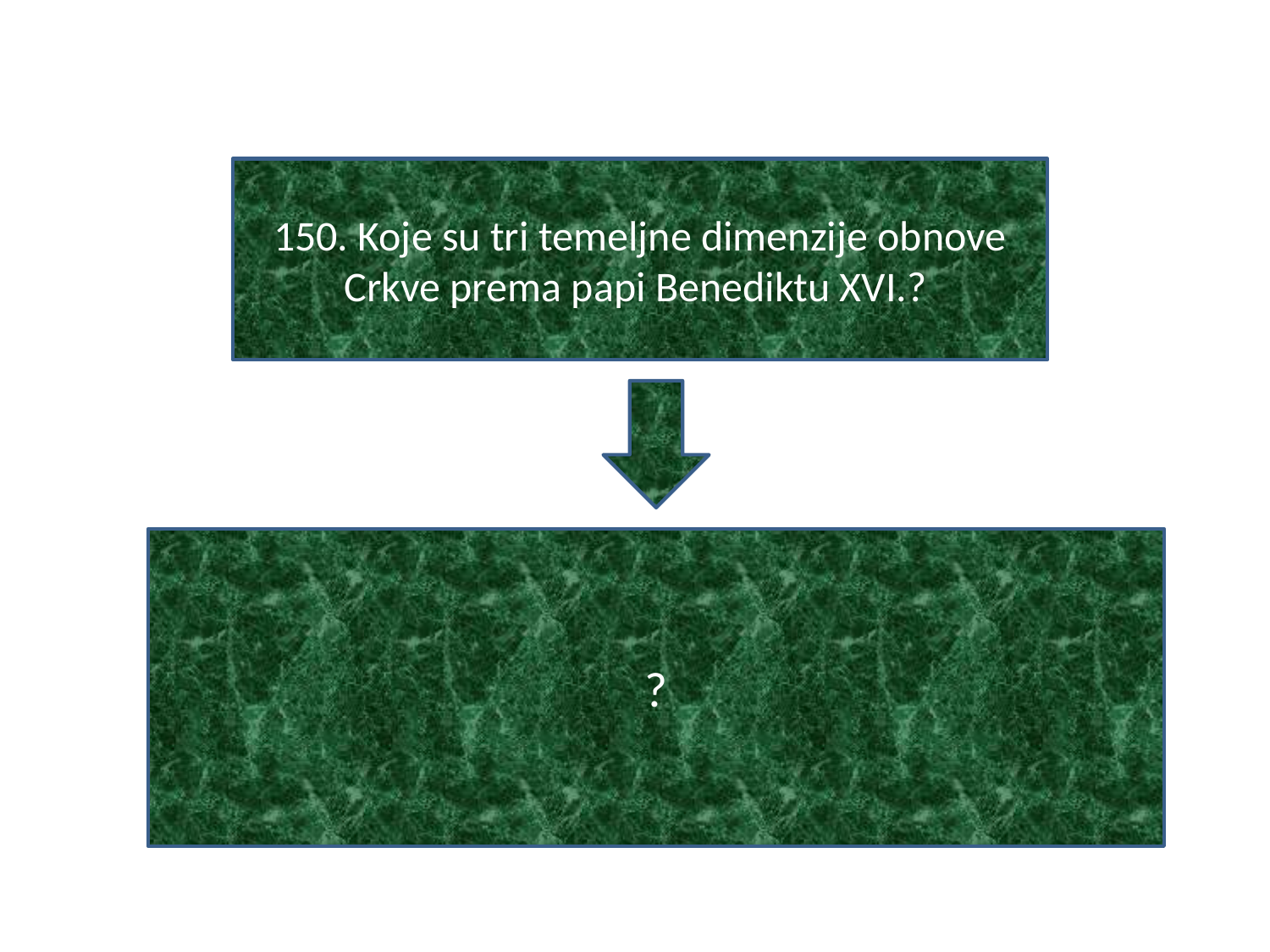

#
150. Koje su tri temeljne dimenzije obnove Crkve prema papi Benediktu XVI.?

?